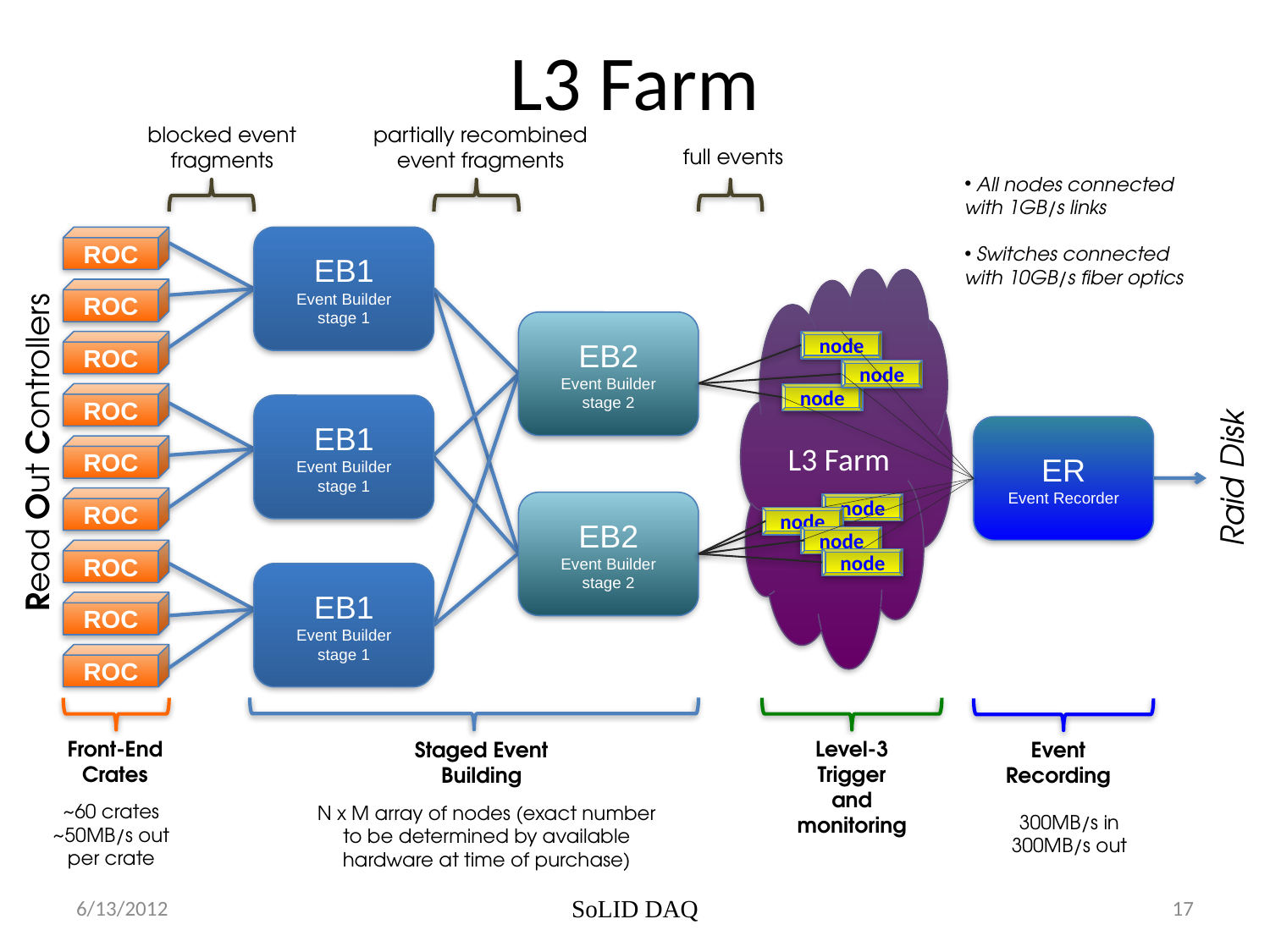

# L3 Farm
blocked event fragments
partially recombined event fragments

EB1
Event Builder
stage 1
EB2
Event Builder
stage 2
EB1
Event Builder
stage 1

EB2
Event Builder
stage 2
EB1
Event Builder
stage 1
Staged Event Building
N x M array of nodes (exact number to be determined by available hardware at time of purchase)
full events

L3 Farm
node
node
node
node
node
node
node

Level-3 Trigger and monitoring
 All nodes connected with 1GB/s links
 Switches connected with 10GB/s fiber optics
ER
Event Recorder
Raid Disk

Event Recording
300MB/s in
300MB/s out
ROC
ROC
ROC
ROC
Read Out Controllers
ROC
ROC
ROC
ROC
ROC

Front-End Crates
~60 crates
~50MB/s out per crate
6/13/2012
SoLID DAQ
17